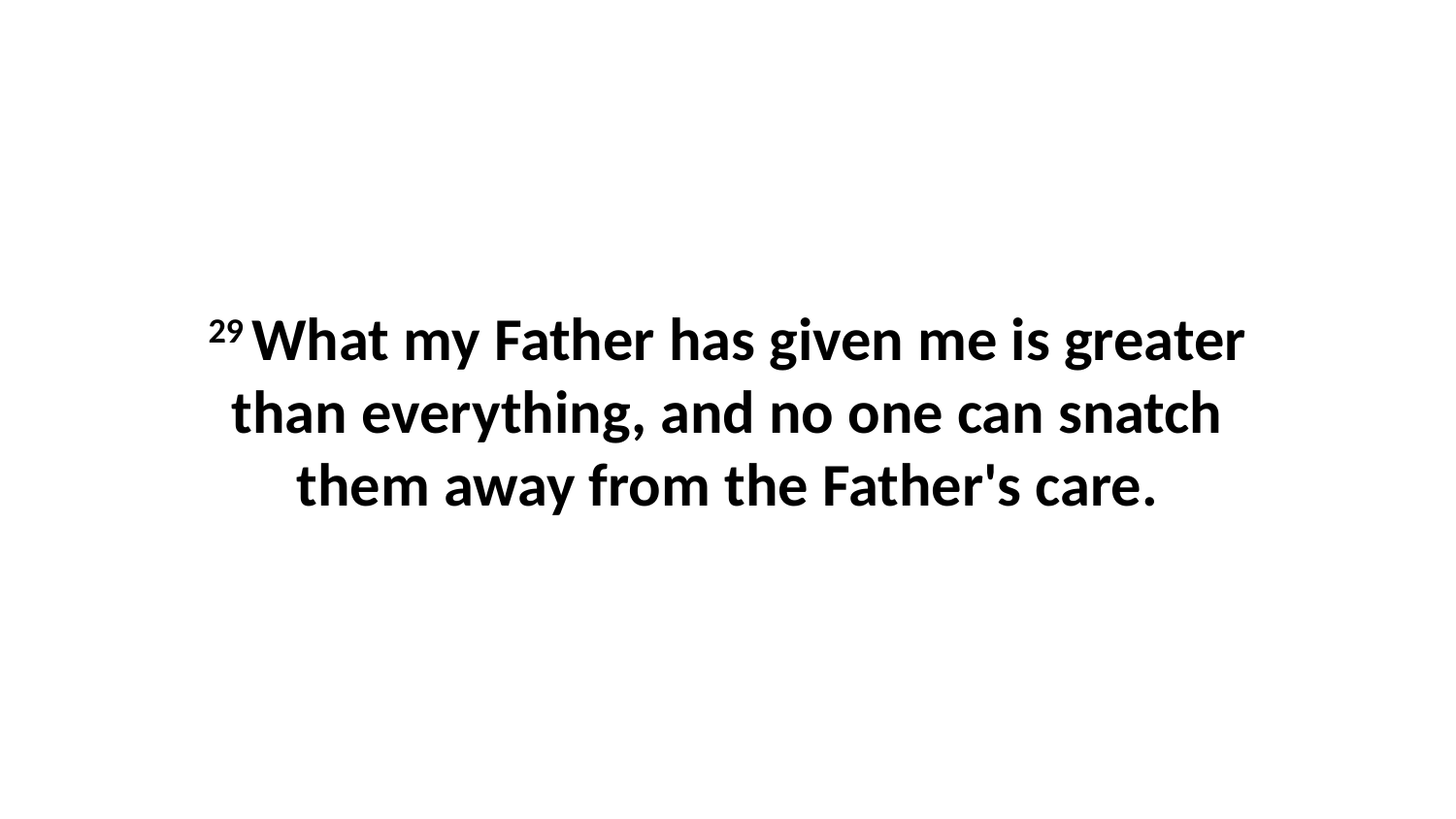

29 What my Father has given me is greater than everything, and no one can snatch them away from the Father's care.